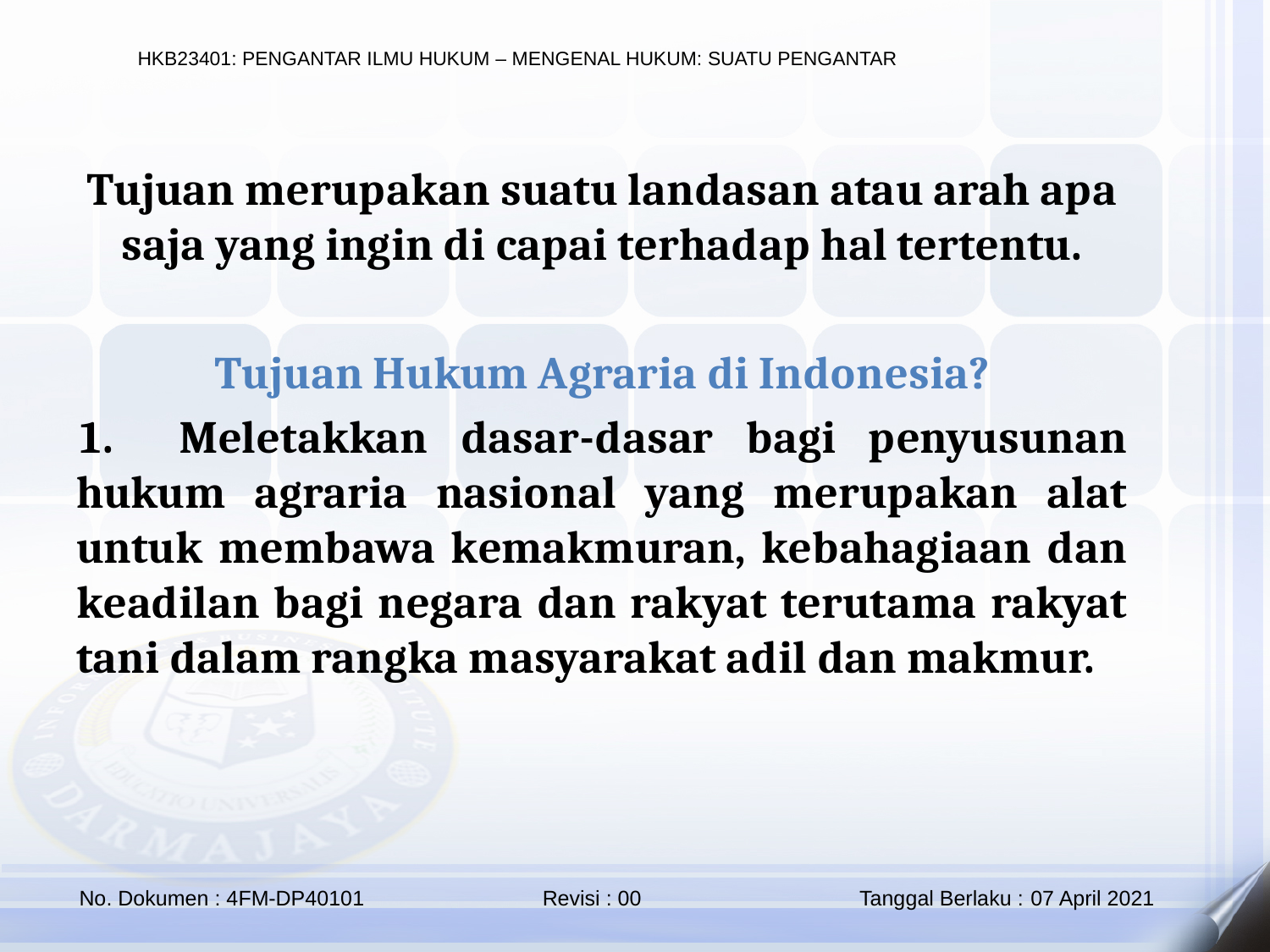

Tujuan merupakan suatu landasan atau arah apa saja yang ingin di capai terhadap hal tertentu.

Tujuan Hukum Agraria di Indonesia?
1.  Meletakkan dasar-dasar bagi penyusunan hukum agraria nasional yang merupakan alat untuk membawa kemakmuran, kebahagiaan dan keadilan bagi negara dan rakyat terutama rakyat tani dalam rangka masyarakat adil dan makmur.